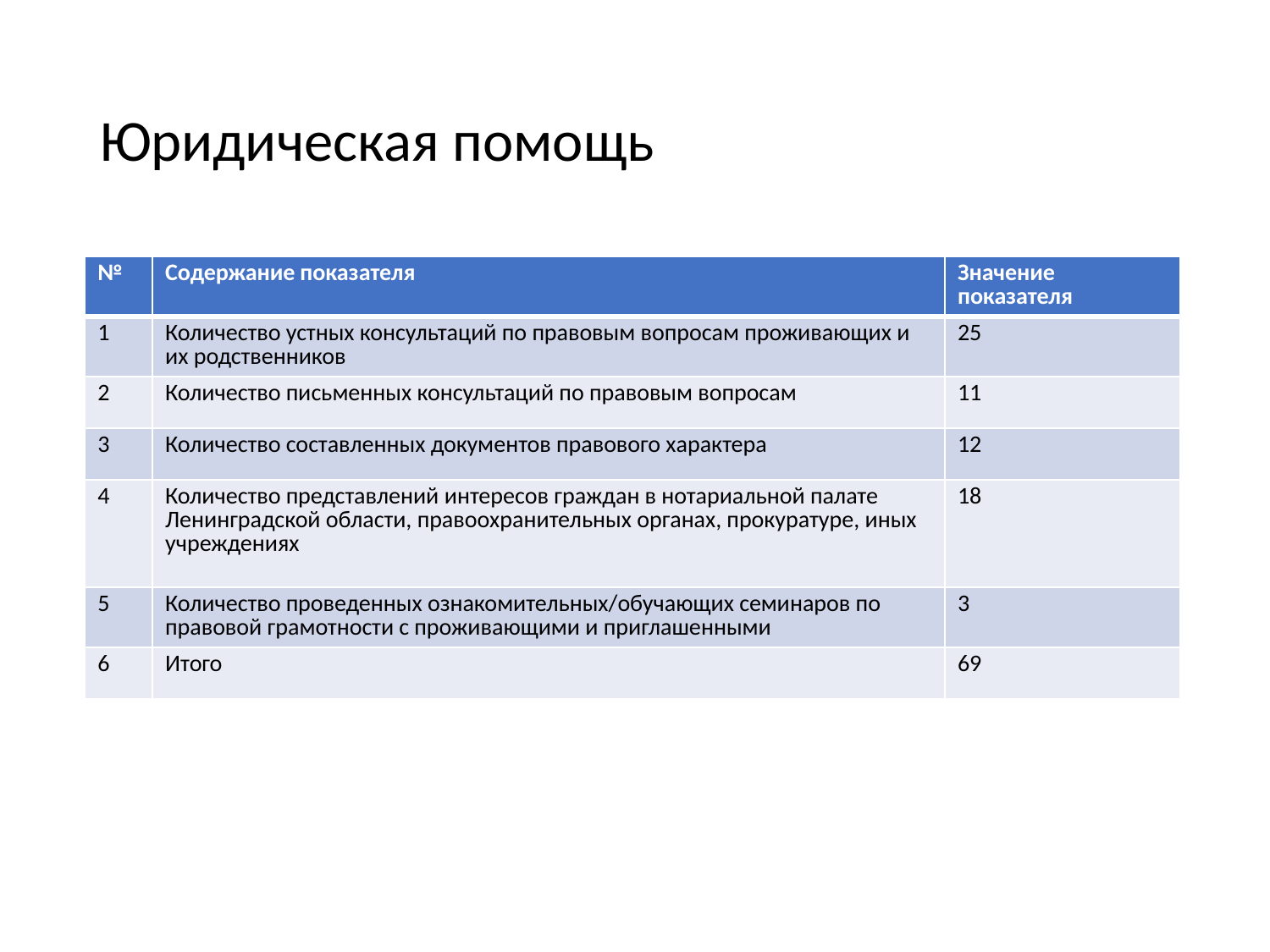

# Юридическая помощь
| № | Содержание показателя | Значение показателя |
| --- | --- | --- |
| 1 | Количество устных консультаций по правовым вопросам проживающих и их родственников | 25 |
| 2 | Количество письменных консультаций по правовым вопросам | 11 |
| 3 | Количество составленных документов правового характера | 12 |
| 4 | Количество представлений интересов граждан в нотариальной палате Ленинградской области, правоохранительных органах, прокуратуре, иных учреждениях | 18 |
| 5 | Количество проведенных ознакомительных/обучающих семинаров по правовой грамотности с проживающими и приглашенными | 3 |
| 6 | Итого | 69 |